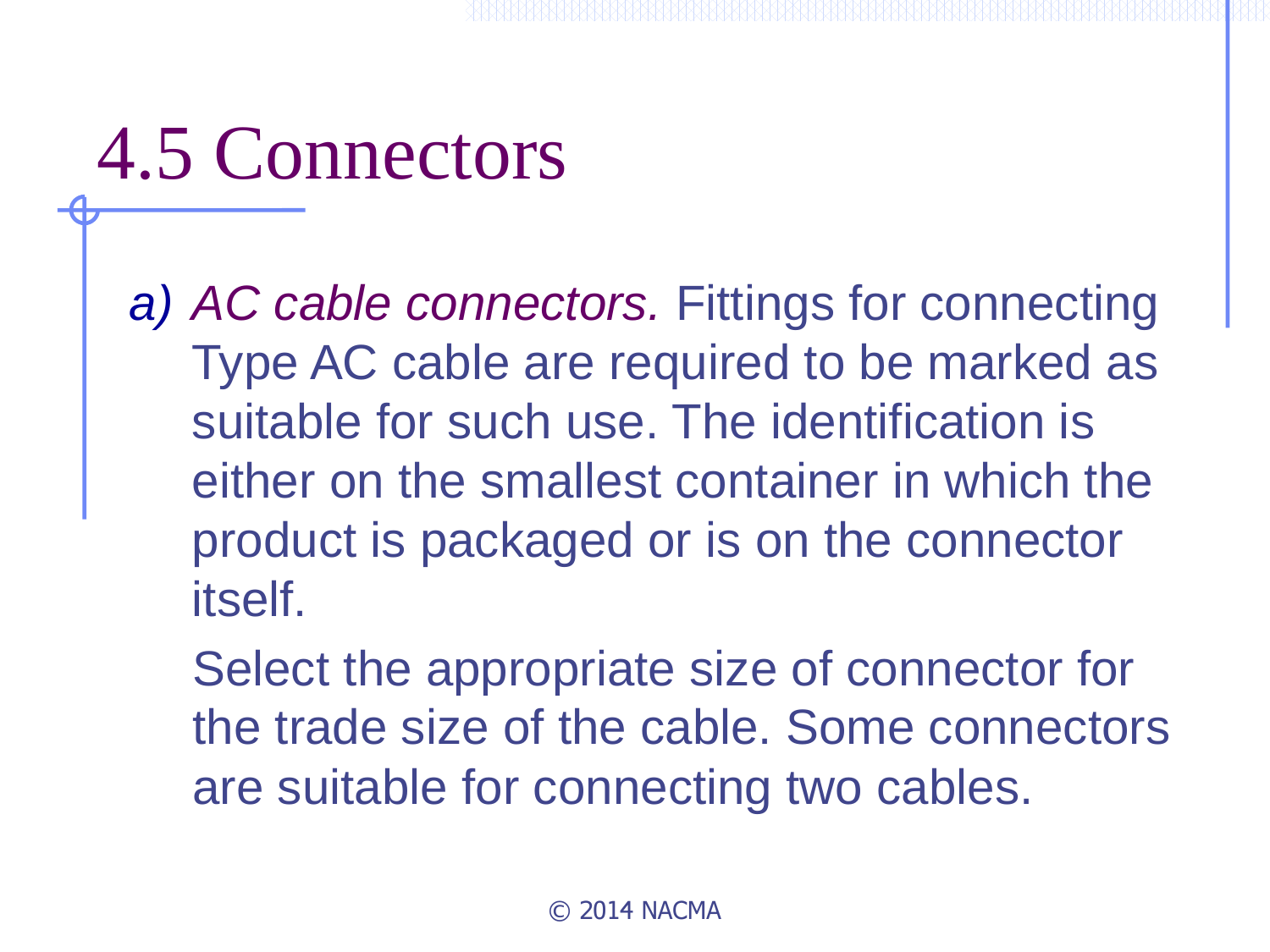

# 4.5 Connectors
AC cable connectors. Fittings for connecting Type AC cable are required to be marked as suitable for such use. The identification is either on the smallest container in which the product is packaged or is on the connector itself.
Select the appropriate size of connector for the trade size of the cable. Some connectors are suitable for connecting two cables.
© 2014 NACMA